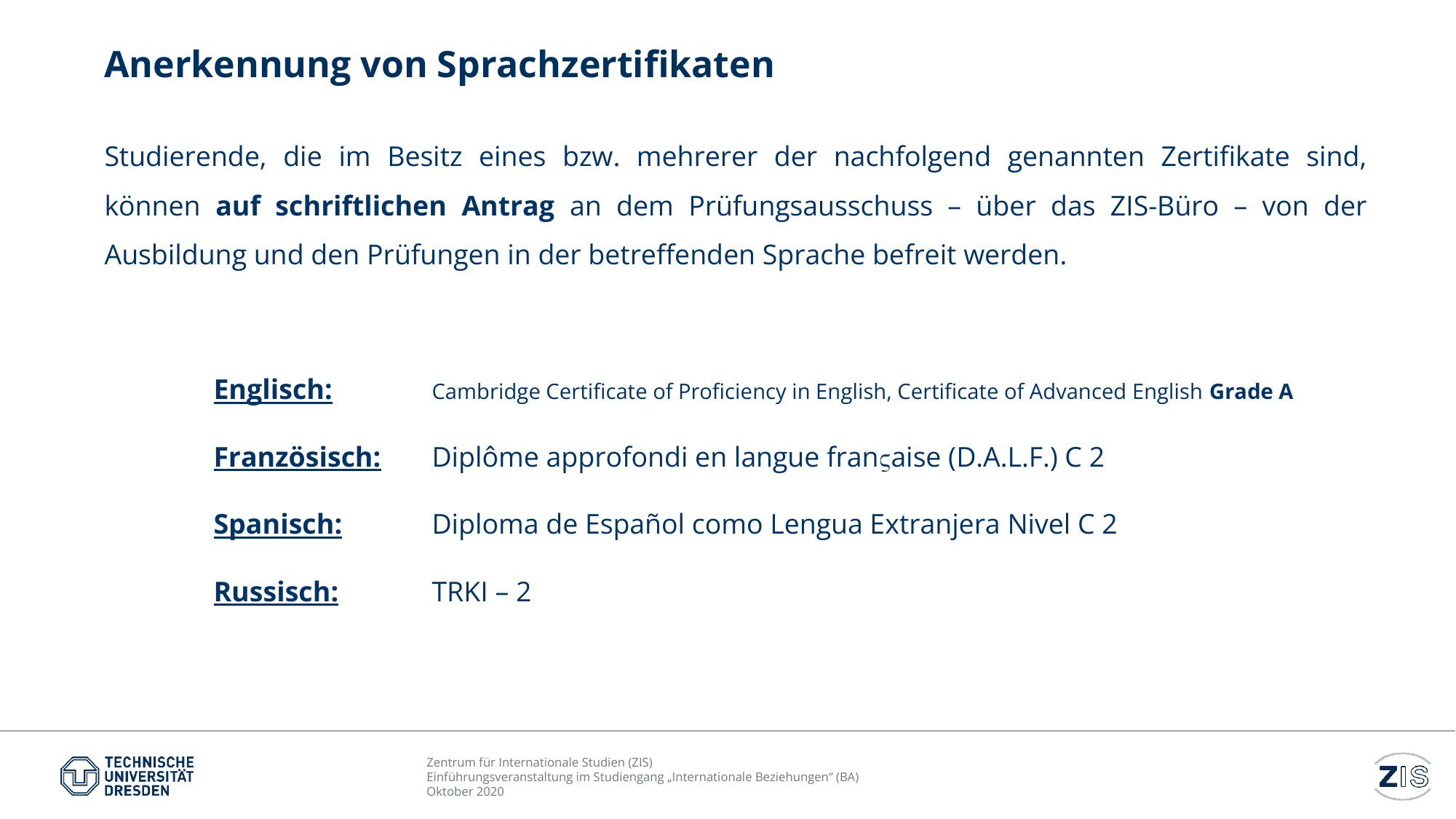

# Anerkennung von Sprachzertifikaten
Studierende, die im Besitz eines bzw. mehrerer der nachfolgend genannten Zertifikate sind, können auf schriftlichen Antrag an dem Prüfungsausschuss – über das ZIS-Büro – von der Ausbildung und den Prüfungen in der betreffenden Sprache befreit werden.

	Englisch:	Cambridge Certificate of Proficiency in English, Certificate of Advanced English Grade A
   	Französisch: 	Diplôme approfondi en langue franςaise (D.A.L.F.) C 2
	Spanisch: 	Diploma de Español como Lengua Extranjera Nivel C 2
	Russisch: 	TRKI – 2